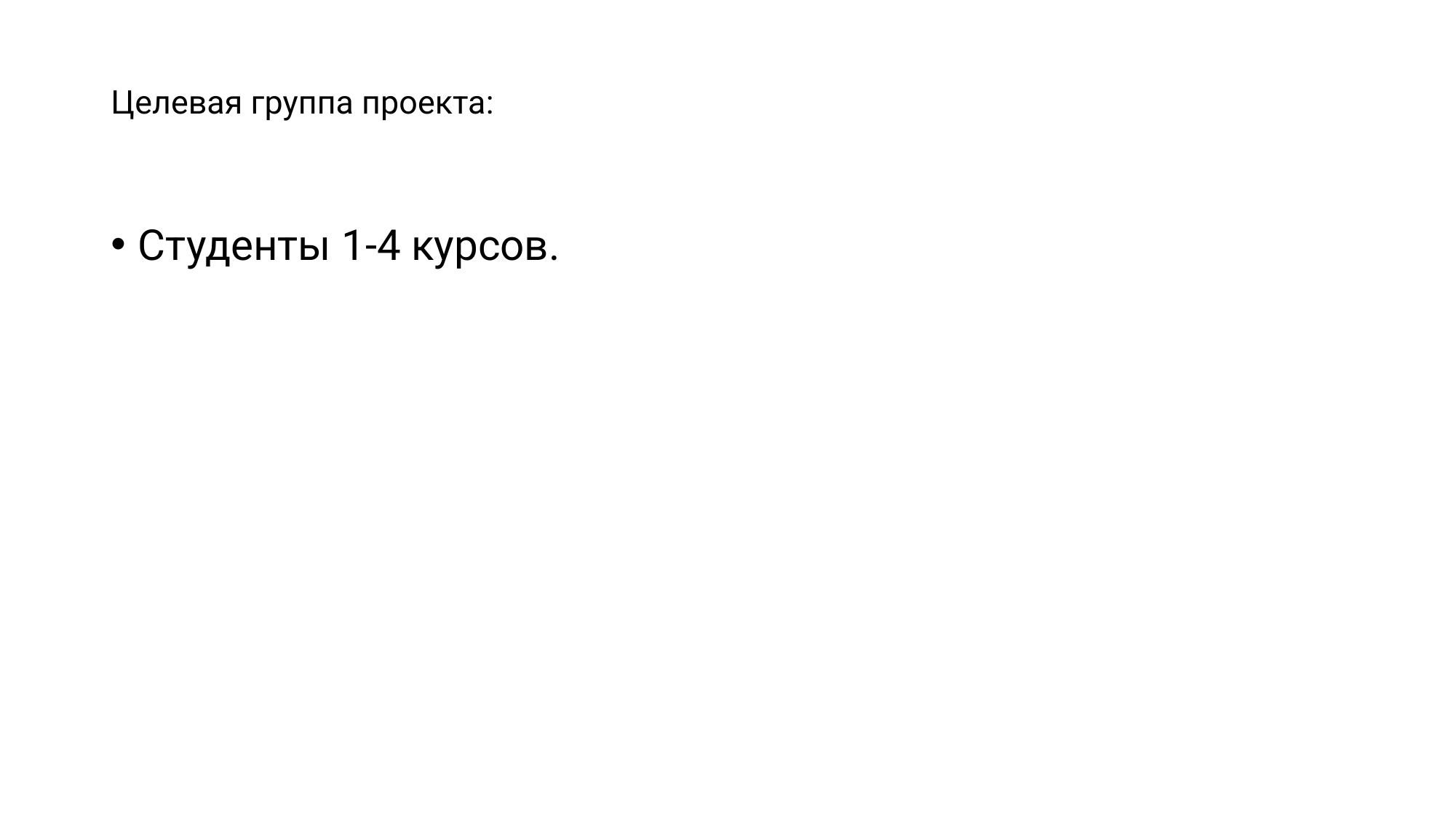

# Целевая группа проекта:
Студенты 1-4 курсов.